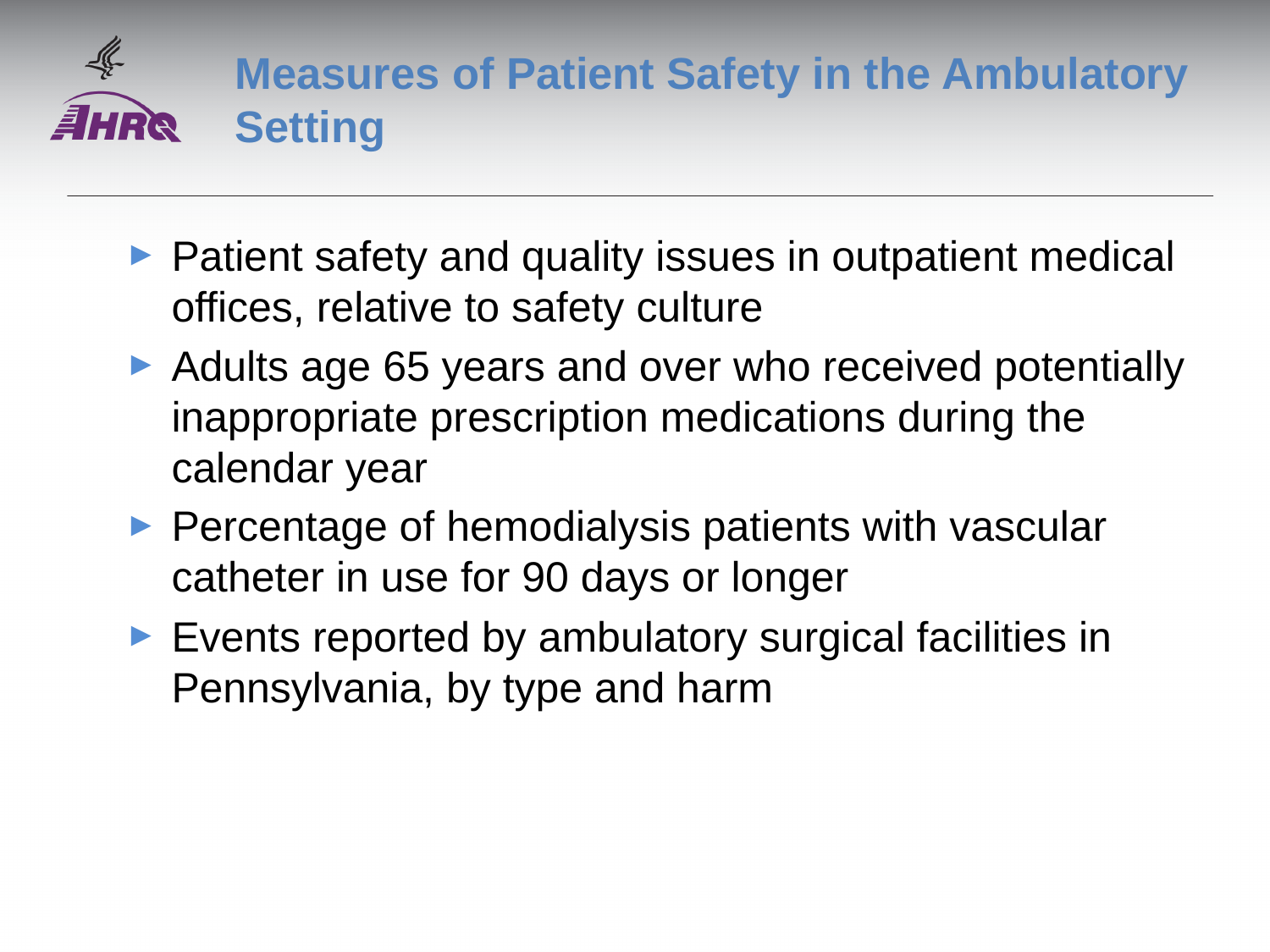

# Measures of Patient Safety in the Ambulatory Setting
Patient safety and quality issues in outpatient medical offices, relative to safety culture
Adults age 65 years and over who received potentially inappropriate prescription medications during the calendar year
Percentage of hemodialysis patients with vascular catheter in use for 90 days or longer
Events reported by ambulatory surgical facilities in Pennsylvania, by type and harm